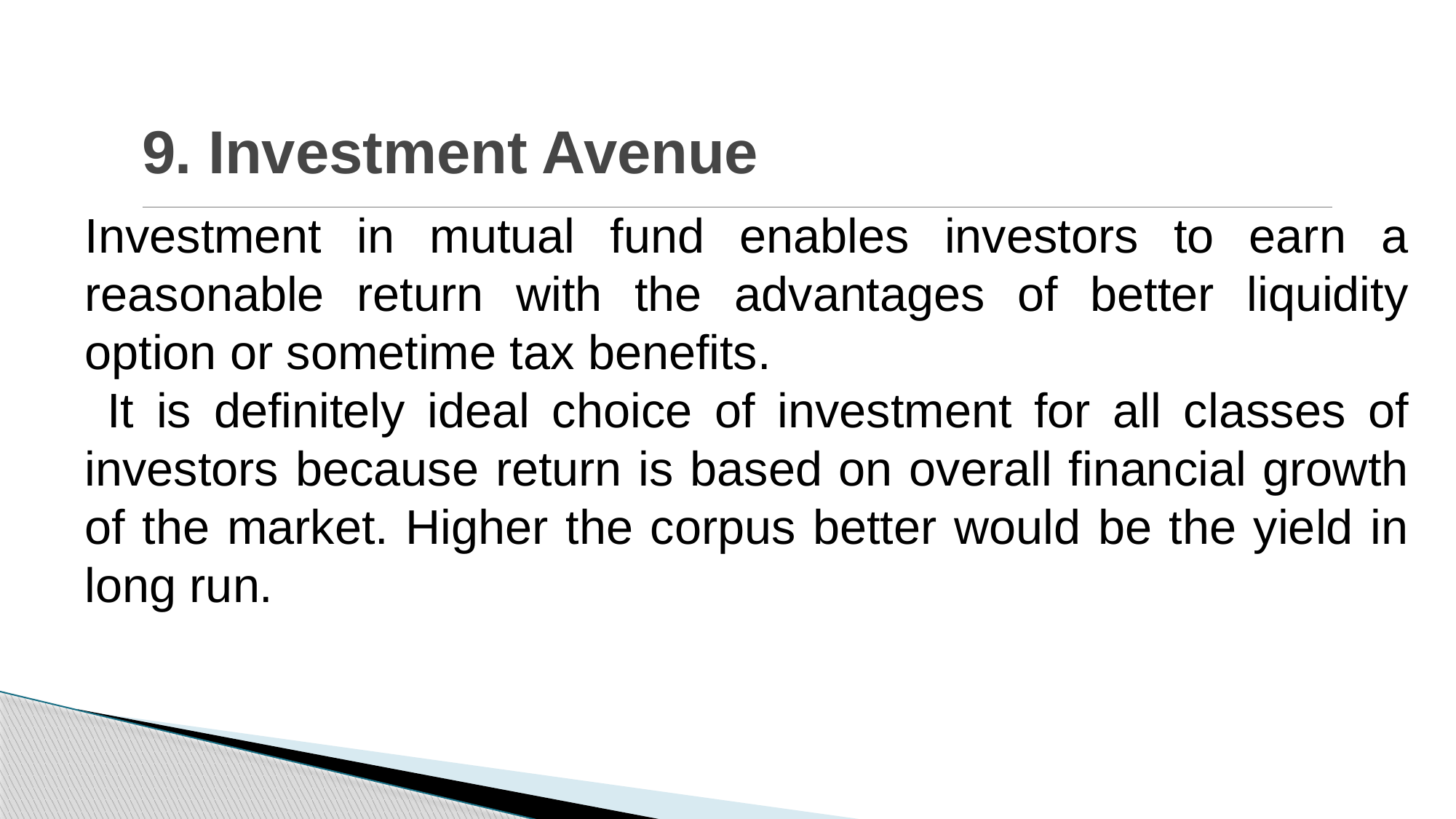

# 9. Investment Avenue
Investment in mutual fund enables investors to earn a reasonable return with the advantages of better liquidity option or sometime tax benefits.
 It is definitely ideal choice of investment for all classes of investors because return is based on overall financial growth of the market. Higher the corpus better would be the yield in long run.